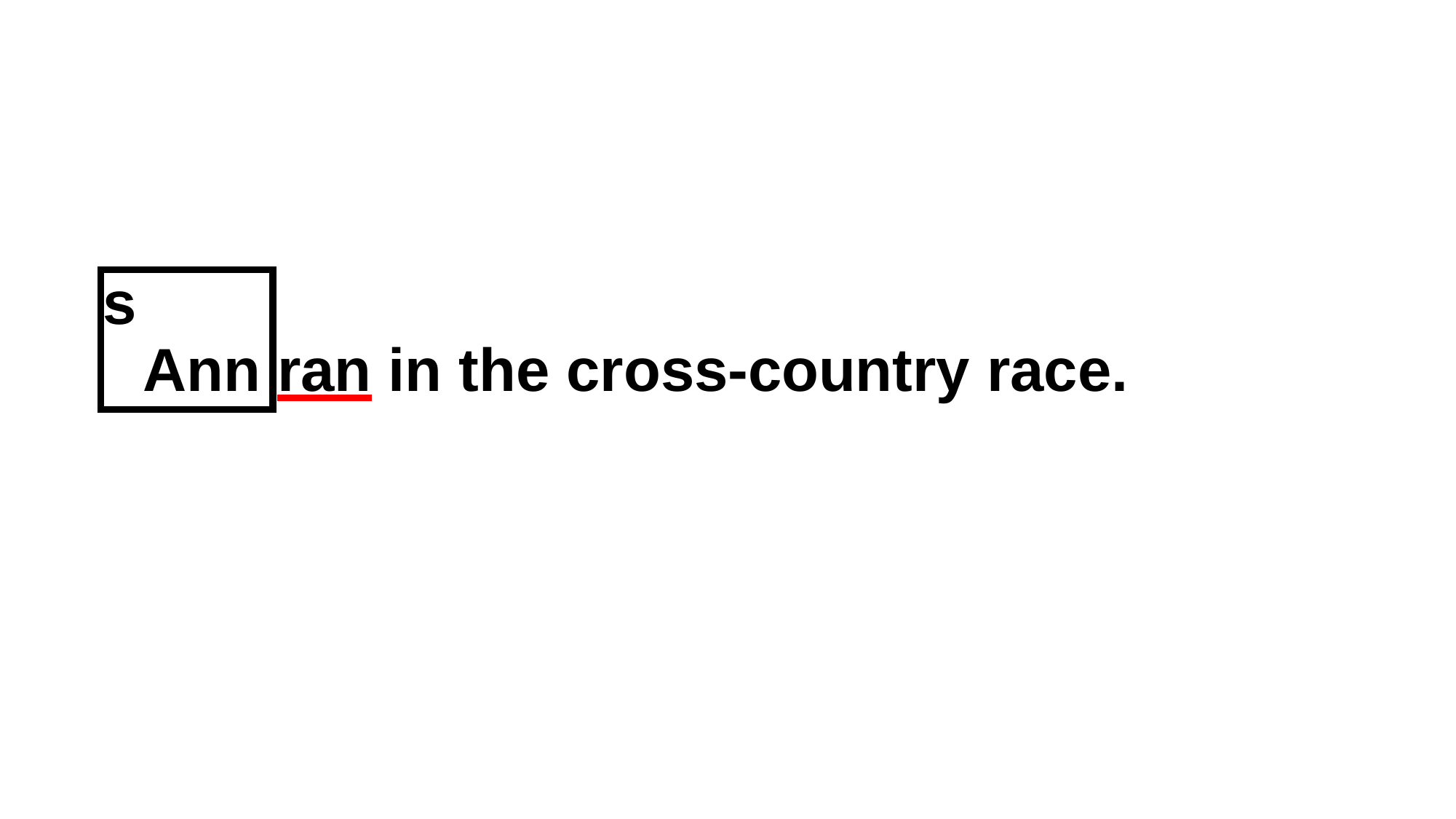

s

Ann ran in the cross-country race.